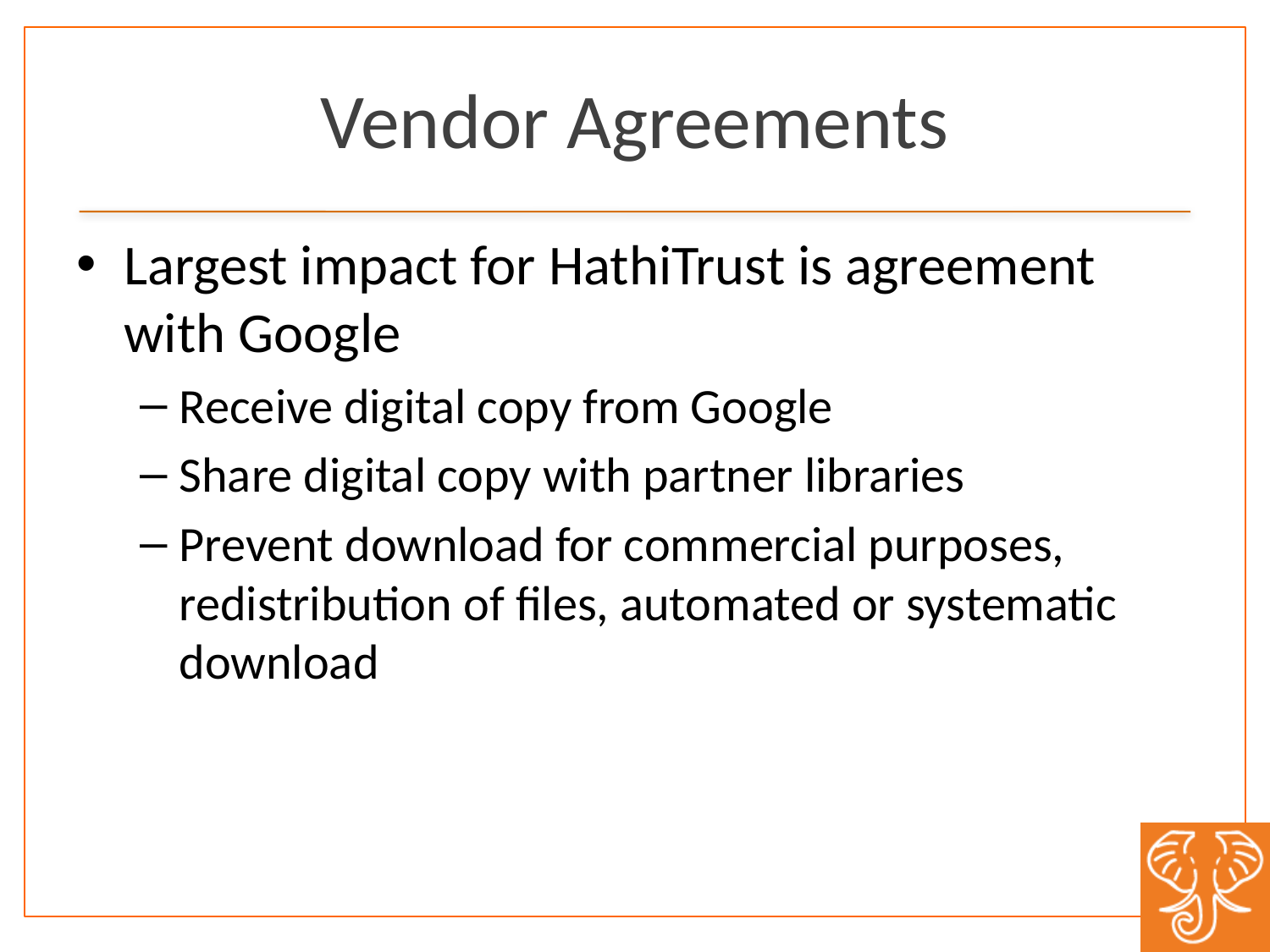

# Vendor Agreements
Largest impact for HathiTrust is agreement with Google
Receive digital copy from Google
Share digital copy with partner libraries
Prevent download for commercial purposes, redistribution of files, automated or systematic download